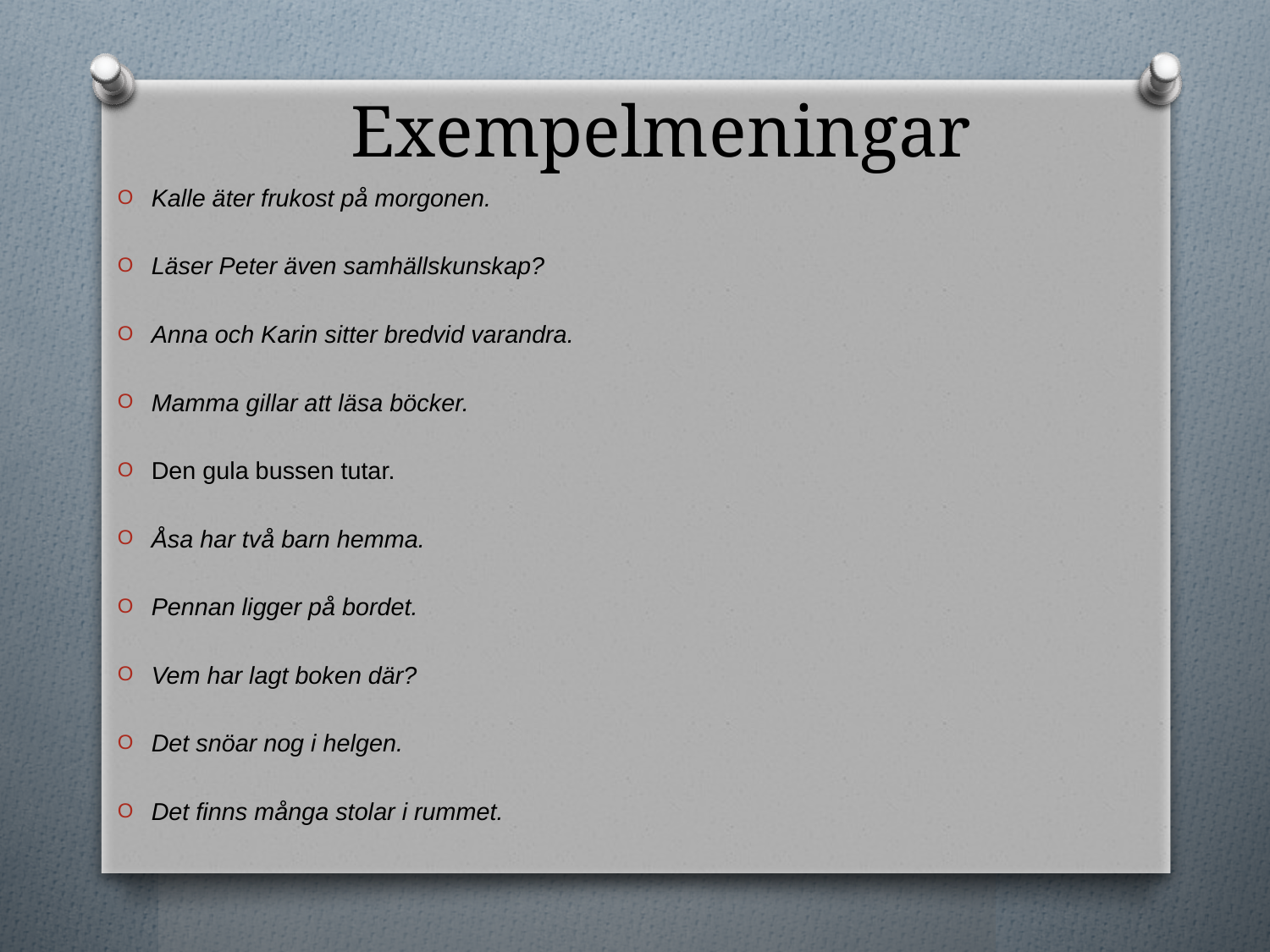

# Exempelmeningar
Kalle äter frukost på morgonen.

Läser Peter även samhällskunskap?

Anna och Karin sitter bredvid varandra.

Mamma gillar att läsa böcker.

Den gula bussen tutar.

Åsa har två barn hemma.

Pennan ligger på bordet.

Vem har lagt boken där?

Det snöar nog i helgen.

Det finns många stolar i rummet.